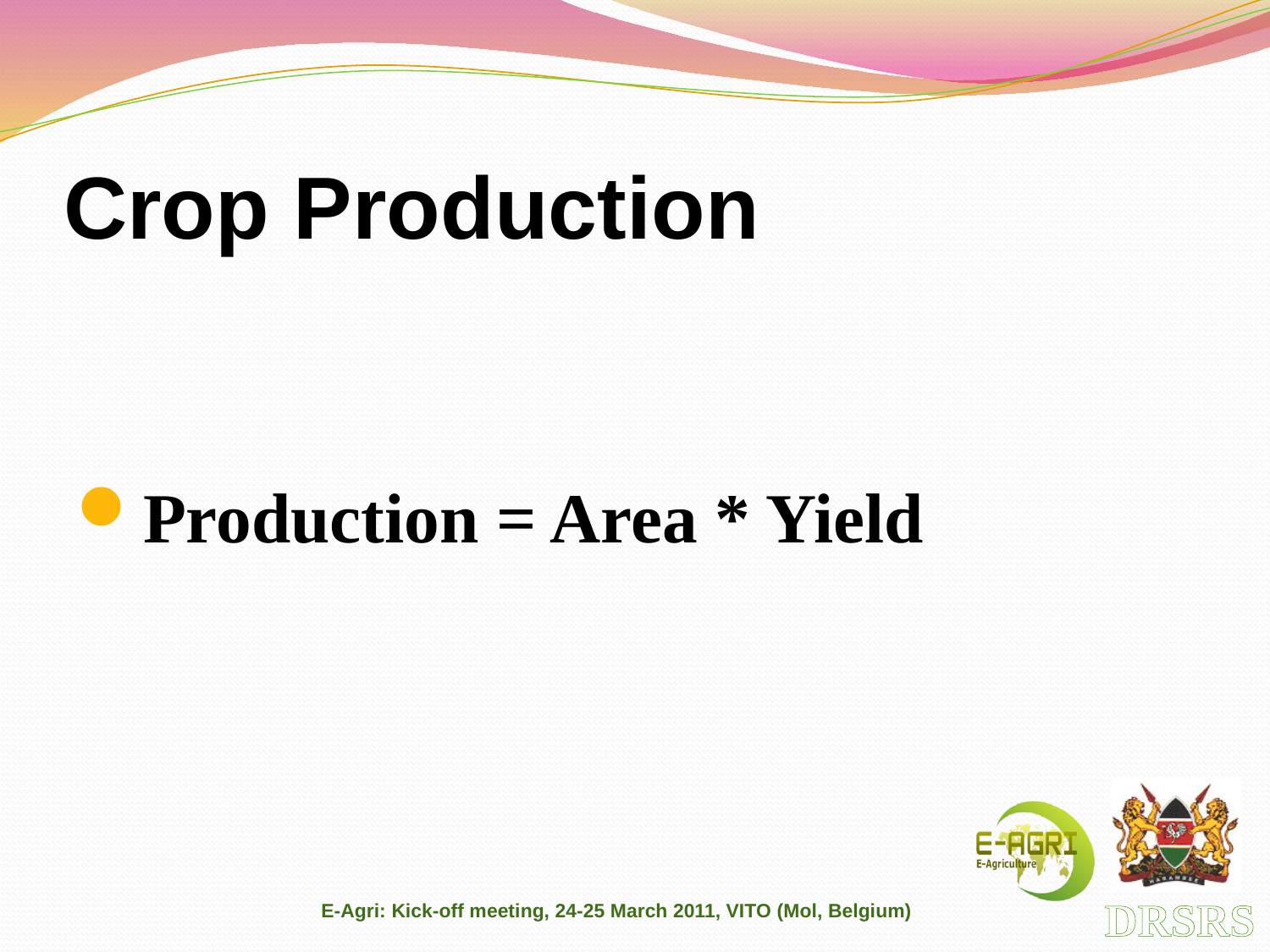

# Crop Production

Production = Area * Yield